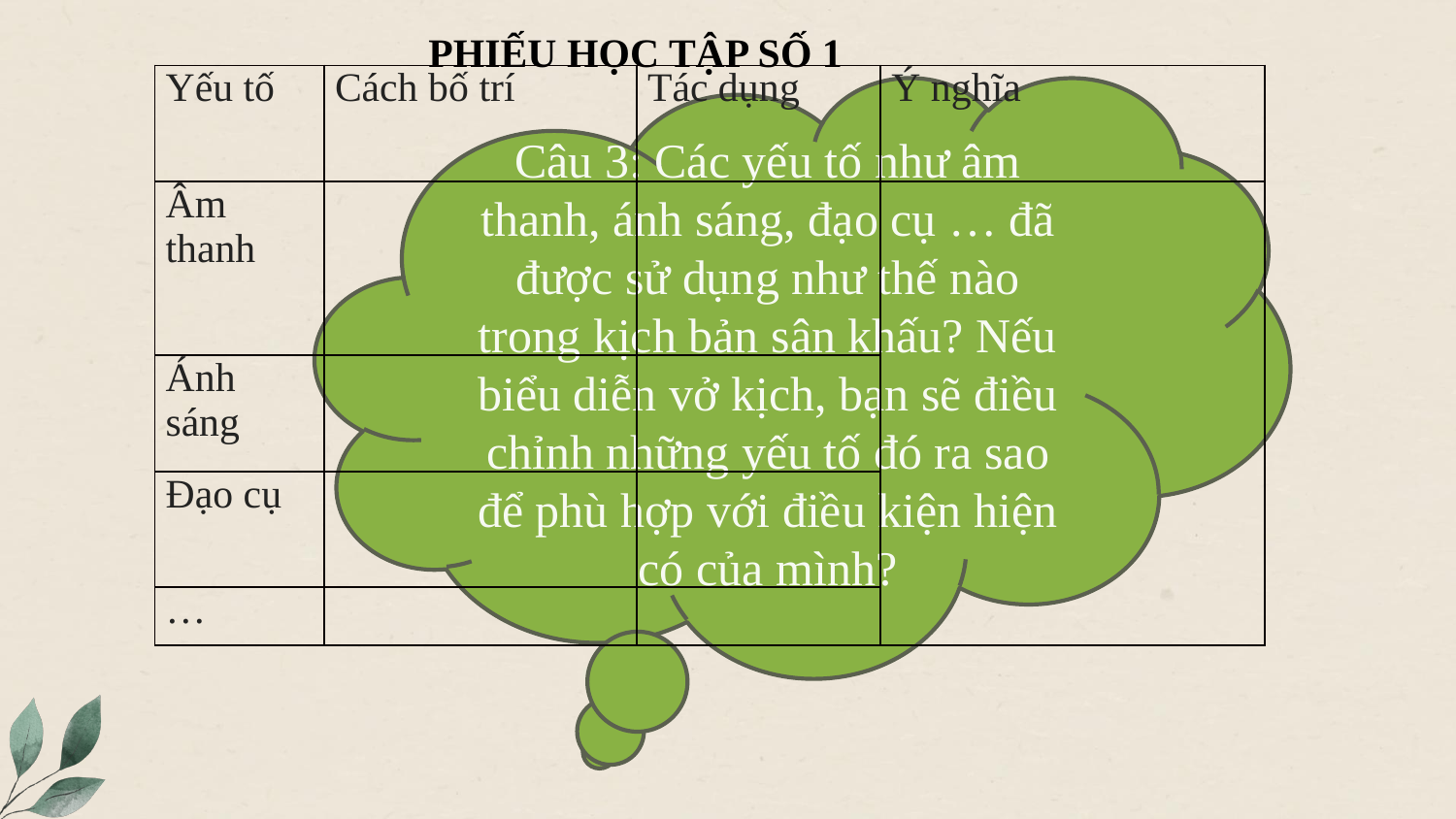

PHIẾU HỌC TẬP SỐ 1
| Yếu tố | Cách bố trí | Tác dụng | Ý nghĩa |
| --- | --- | --- | --- |
| Âm thanh |  |  |  |
| Ánh sáng |  |  |  |
| Đạo cụ |  |  |  |
| … |  |  |  |
Câu 3: Các yếu tố như âm thanh, ánh sáng, đạo cụ … đã được sử dụng như thế nào trong kịch bản sân khấu? Nếu biểu diễn vở kịch, bạn sẽ điều chỉnh những yếu tố đó ra sao để phù hợp với điều kiện hiện có của mình?